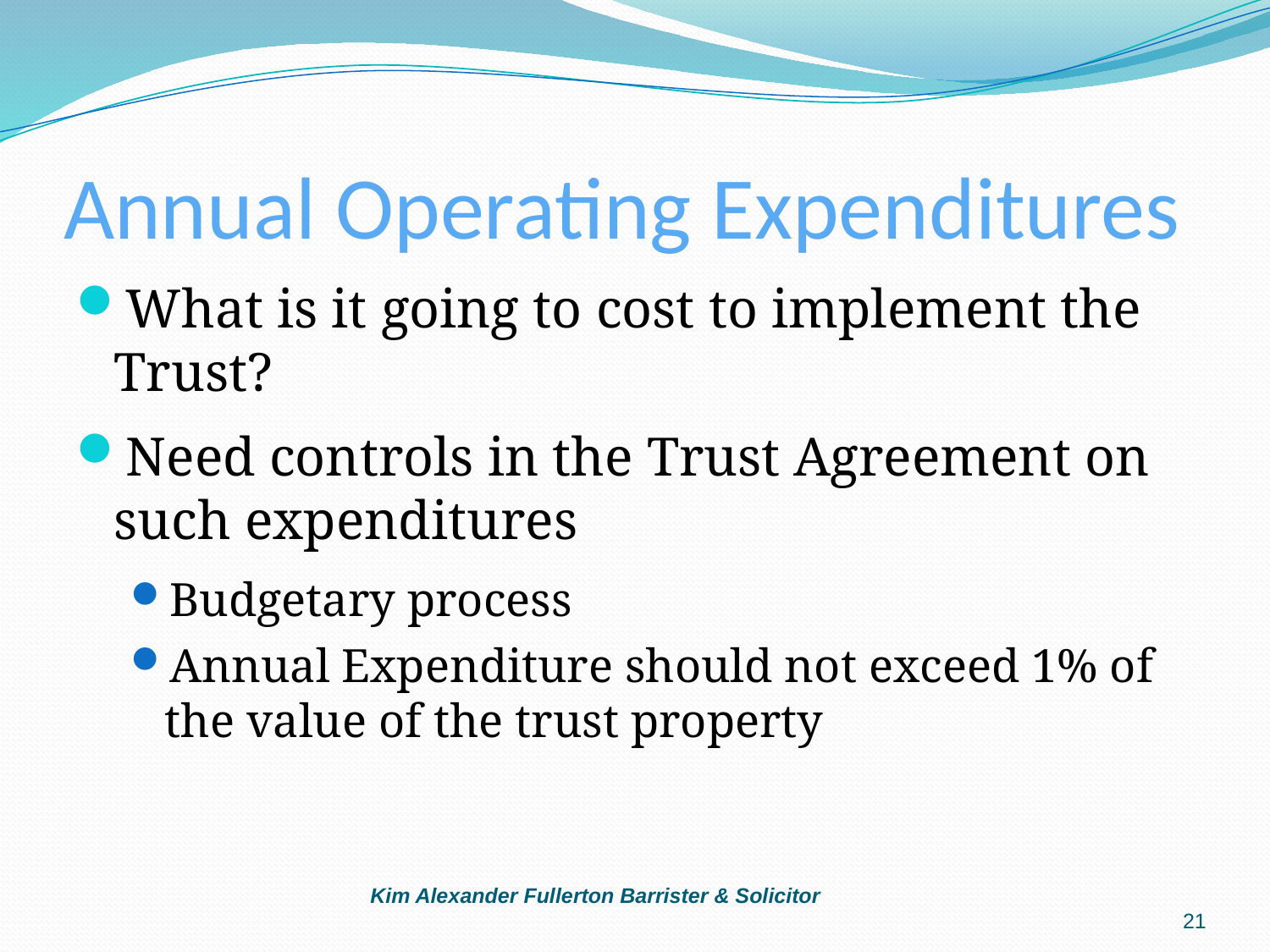

# Annual Operating Expenditures
What is it going to cost to implement the Trust?
Need controls in the Trust Agreement on such expenditures
Budgetary process
Annual Expenditure should not exceed 1% of the value of the trust property
Kim Alexander Fullerton Barrister & Solicitor

21